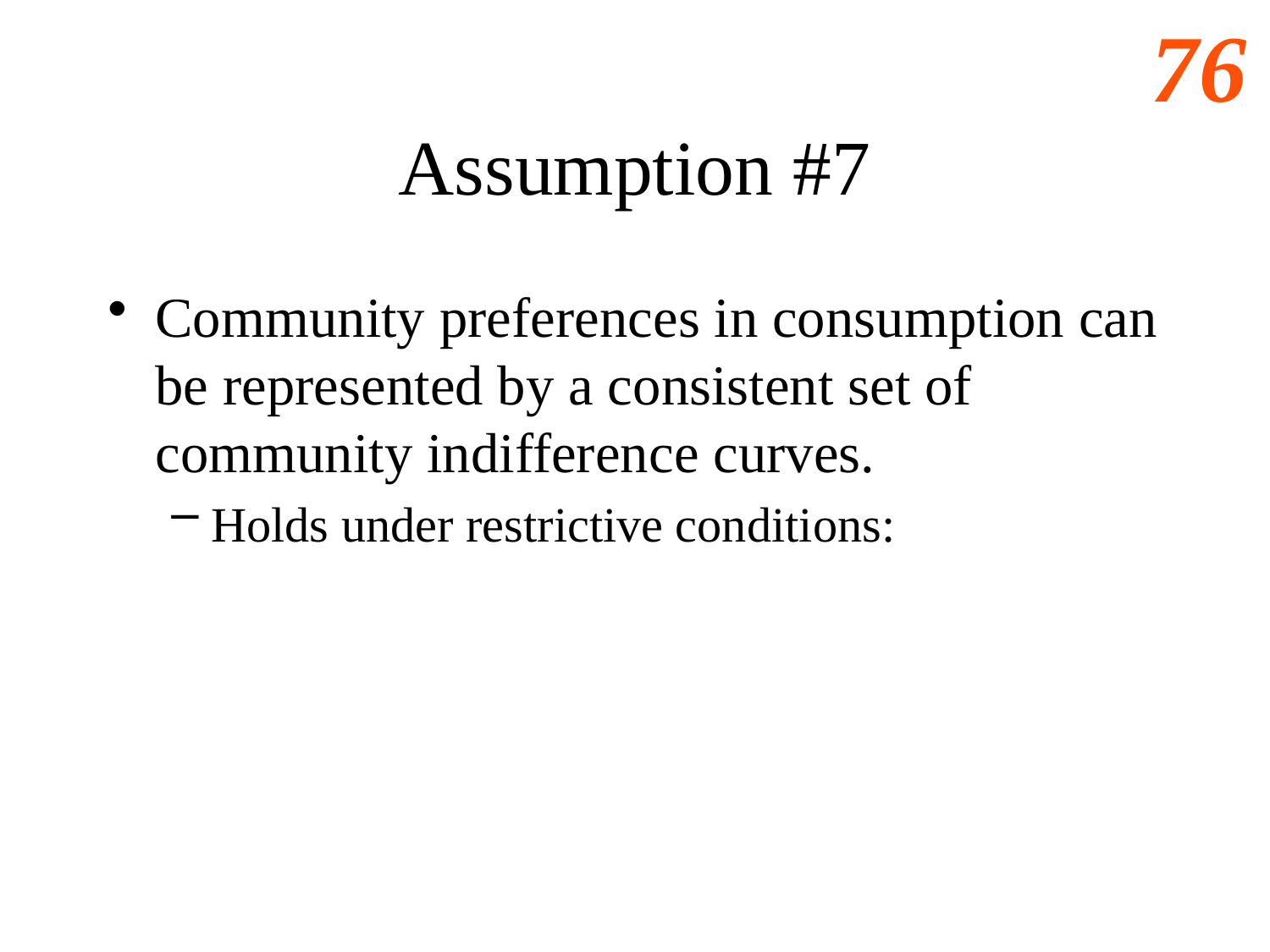

# Assumption #7
Community preferences in consumption can be represented by a consistent set of community indifference curves.
Holds under restrictive conditions: